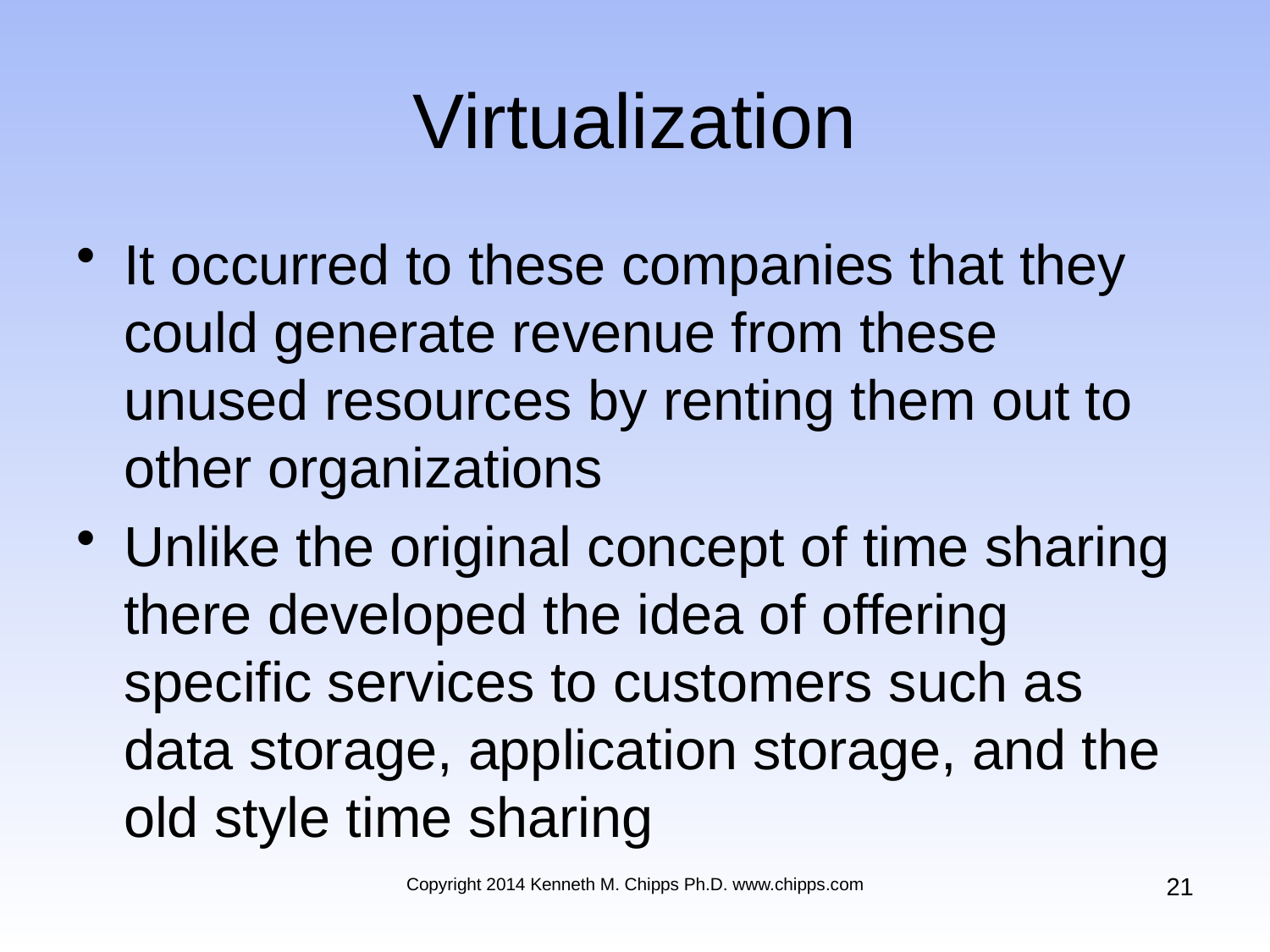

# Virtualization
It occurred to these companies that they could generate revenue from these unused resources by renting them out to other organizations
Unlike the original concept of time sharing there developed the idea of offering specific services to customers such as data storage, application storage, and the old style time sharing
21
Copyright 2014 Kenneth M. Chipps Ph.D. www.chipps.com